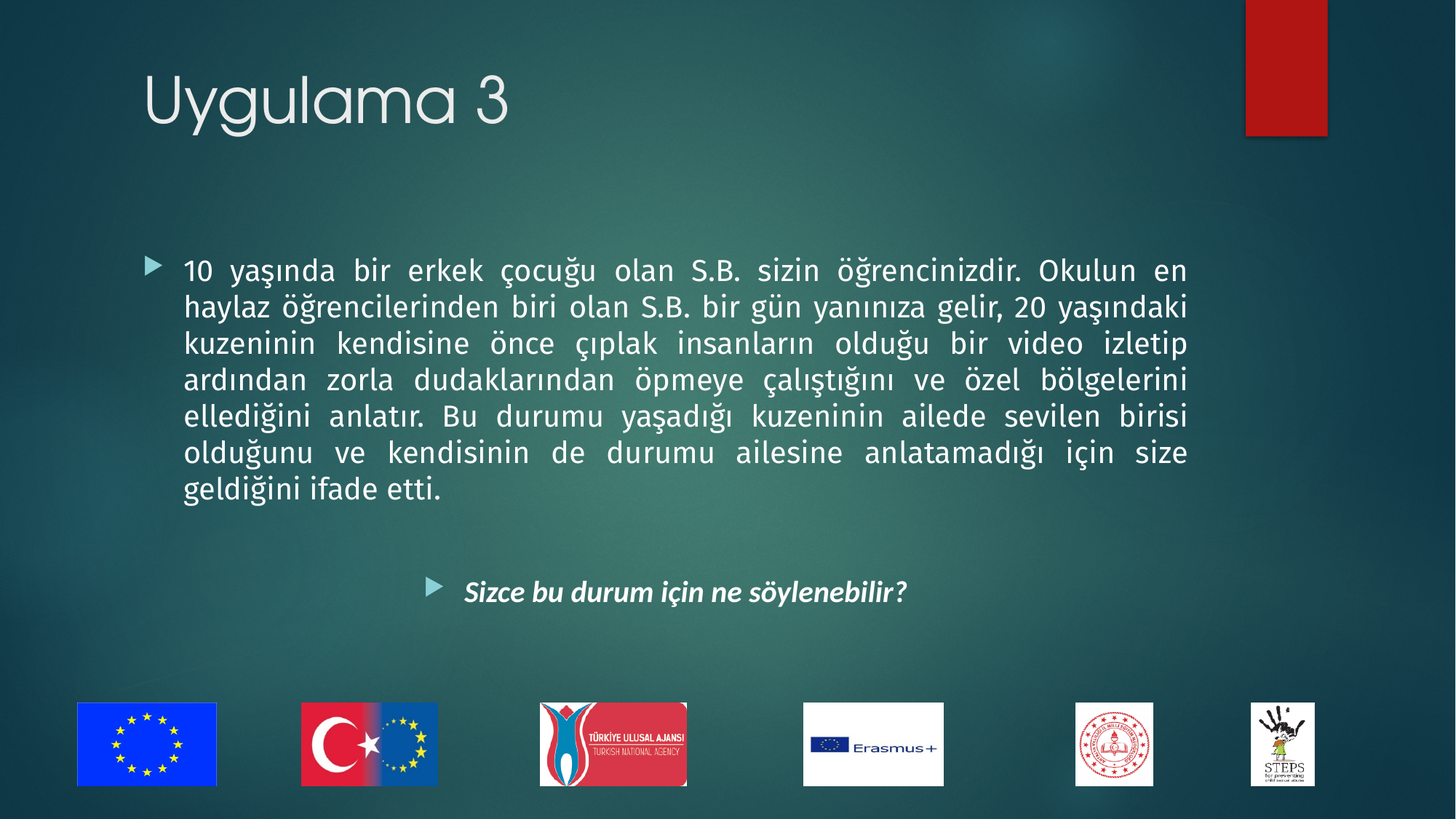

# Uygulama 3
10 yaşında bir erkek çocuğu olan S.B. sizin öğrencinizdir. Okulun en haylaz öğrencilerinden biri olan S.B. bir gün yanınıza gelir, 20 yaşındaki kuzeninin kendisine önce çıplak insanların olduğu bir video izletip ardından zorla dudaklarından öpmeye çalıştığını ve özel bölgelerini ellediğini anlatır. Bu durumu yaşadığı kuzeninin ailede sevilen birisi olduğunu ve kendisinin de durumu ailesine anlatamadığı için size geldiğini ifade etti.

Sizce bu durum için ne söylenebilir?